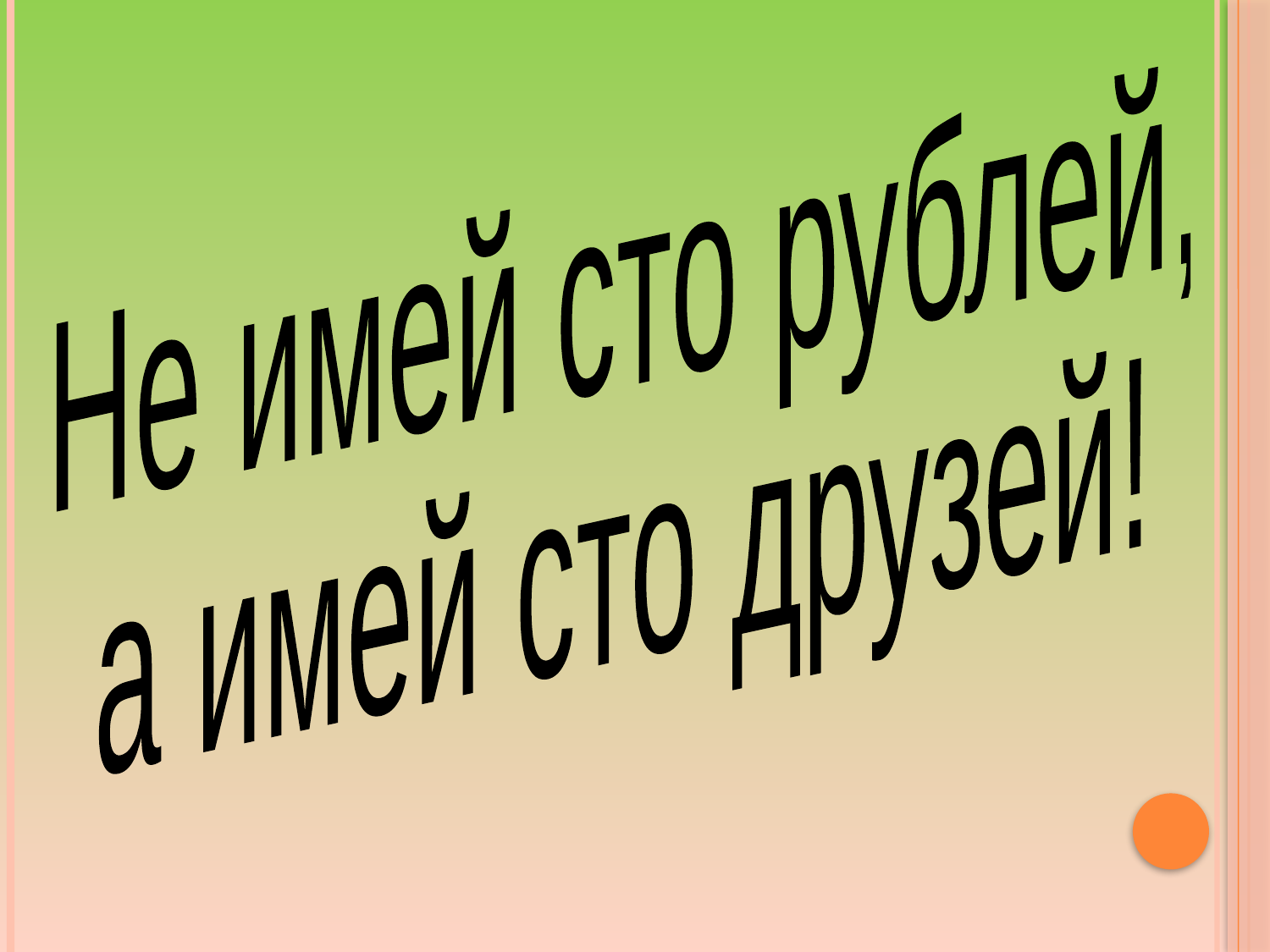

Не имей сто рублей,
а имей сто друзей!